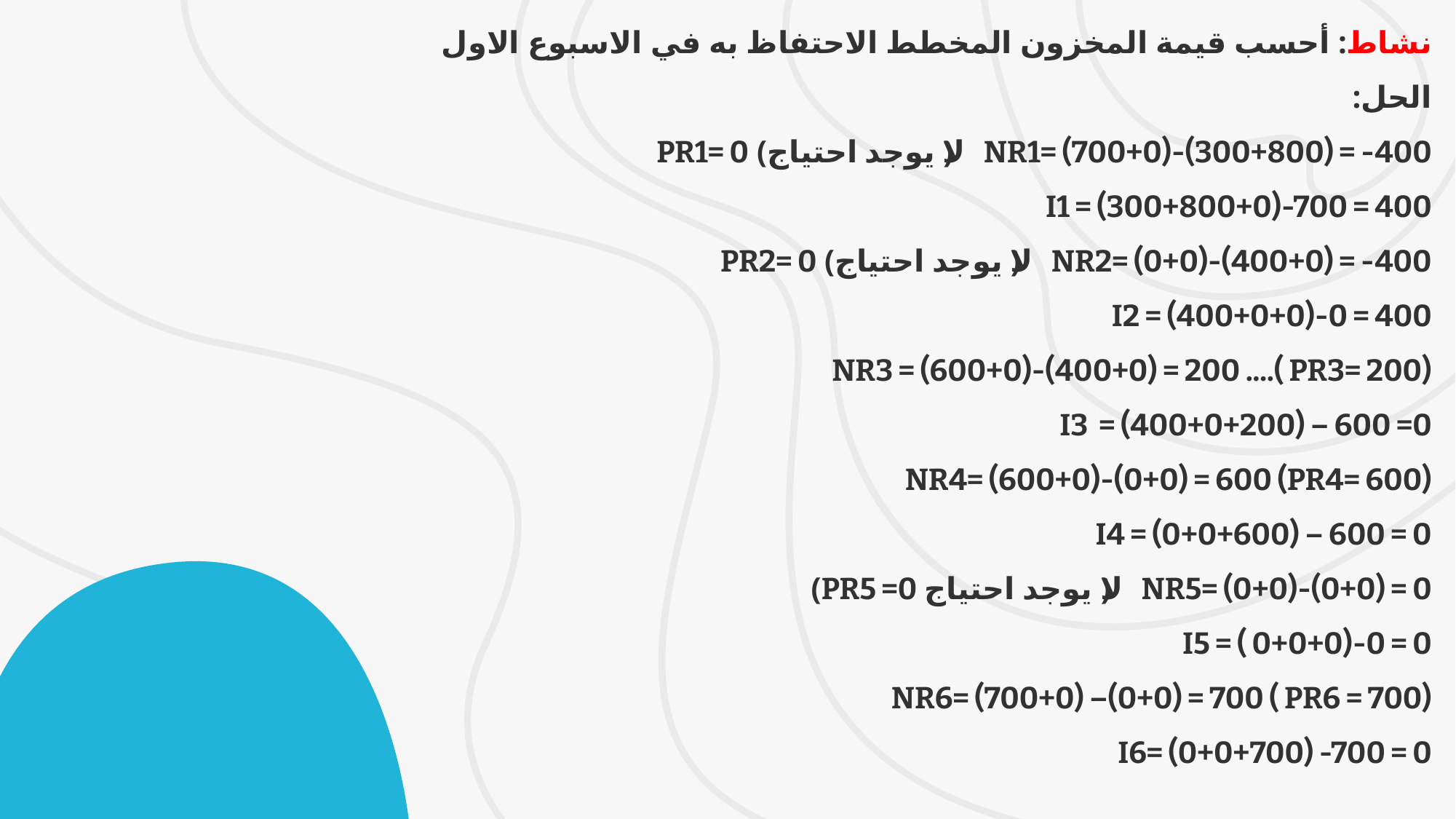

نشاط: أحسب قيمة المخزون المخطط الاحتفاظ به في الاسبوع الاول
الحل:
NR1= (700+0)-(300+800) = -400 (لا يوجد احتياج) PR1= 0
I1 = (300+800+0)-700 = 400
NR2= (0+0)-(400+0) = -400 (لا يوجد احتياج) PR2= 0
I2 = (400+0+0)-0 = 400
NR3 = (600+0)-(400+0) = 200 ....( PR3= 200)
I3  = (400+0+200) – 600 =0
NR4= (600+0)-(0+0) = 600 (PR4= 600)
I4 = (0+0+600) – 600 = 0
NR5= (0+0)-(0+0) = 0 (لا يوجد احتياج PR5 =0)
I5 = ( 0+0+0)-0 = 0
NR6= (700+0) –(0+0) = 700 ( PR6 = 700)
I6= (0+0+700) -700 = 0